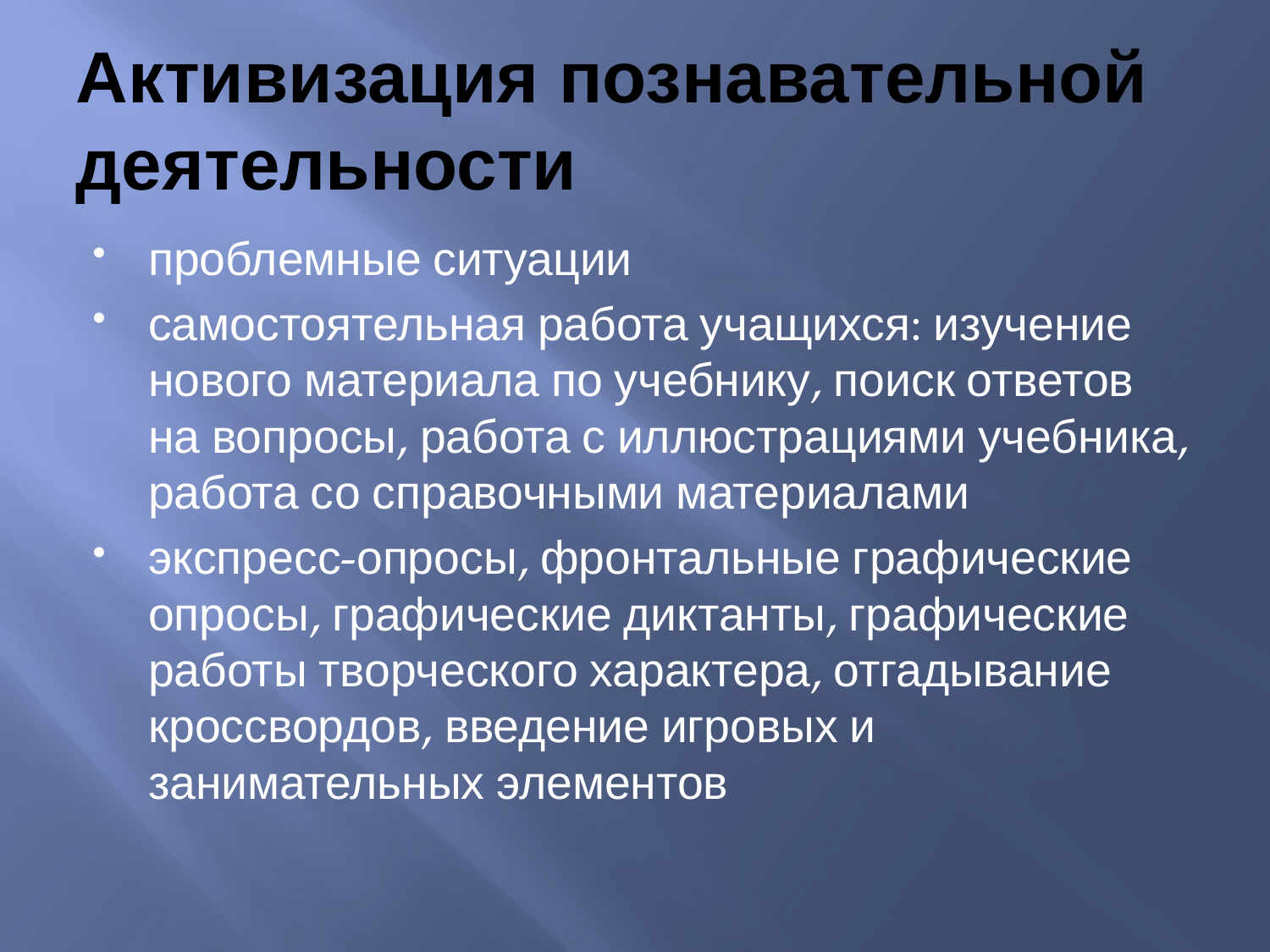

# Активизация познавательной деятельности
проблемные ситуации
самостоятельная работа учащихся: изучение нового материала по учебнику, поиск ответов на вопросы, работа с иллюстрациями учебника, работа со справочными материалами
экспресс-опросы, фронтальные графические опросы, графические диктанты, графические работы творческого характера, отгадывание кроссвордов, введение игровых и занимательных элементов